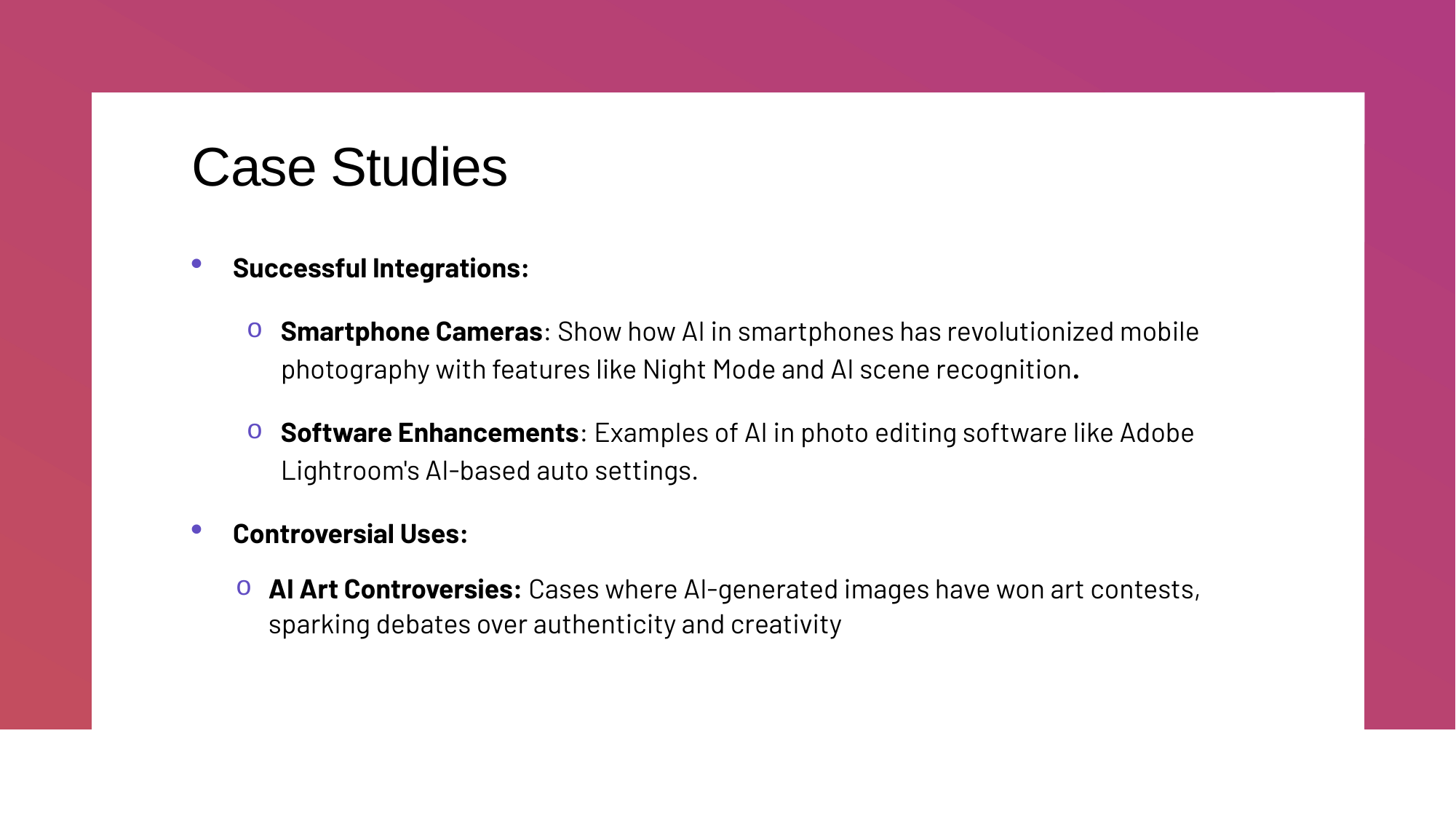

# Case Studies
Successful Integrations:
Smartphone Cameras: Show how AI in smartphones has revolutionized mobile photography with features like Night Mode and AI scene recognition.
Software Enhancements: Examples of AI in photo editing software like Adobe Lightroom's AI-based auto settings.
Controversial Uses:
AI Art Controversies: Cases where AI-generated images have won art contests, sparking debates over authenticity and creativity